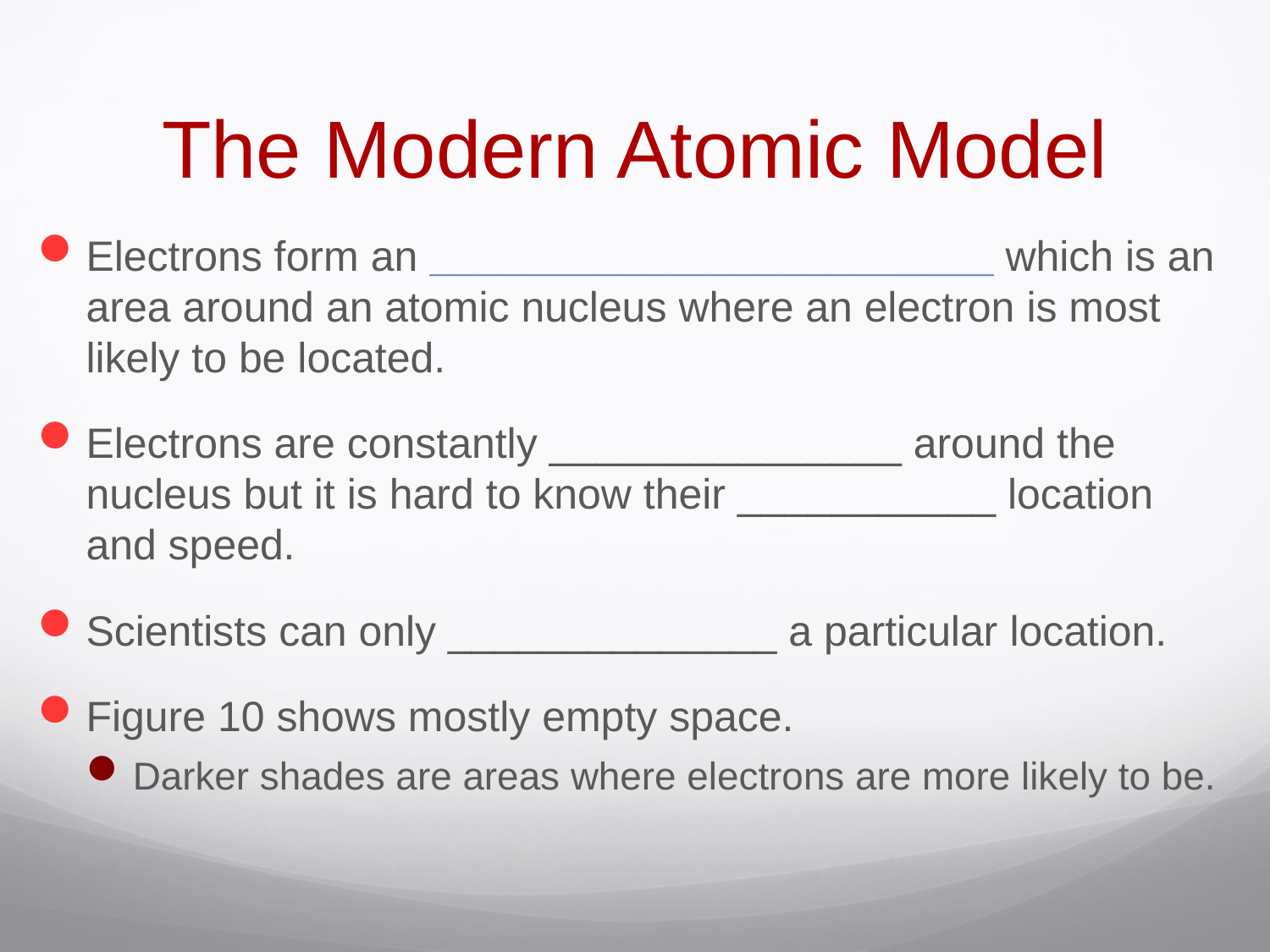

# The Modern Atomic Model
Electrons form an ________________________ which is an area around an atomic nucleus where an electron is most likely to be located.
Electrons are constantly _______________ around the nucleus but it is hard to know their ___________ location and speed.
Scientists can only ______________ a particular location.
Figure 10 shows mostly empty space.
Darker shades are areas where electrons are more likely to be.